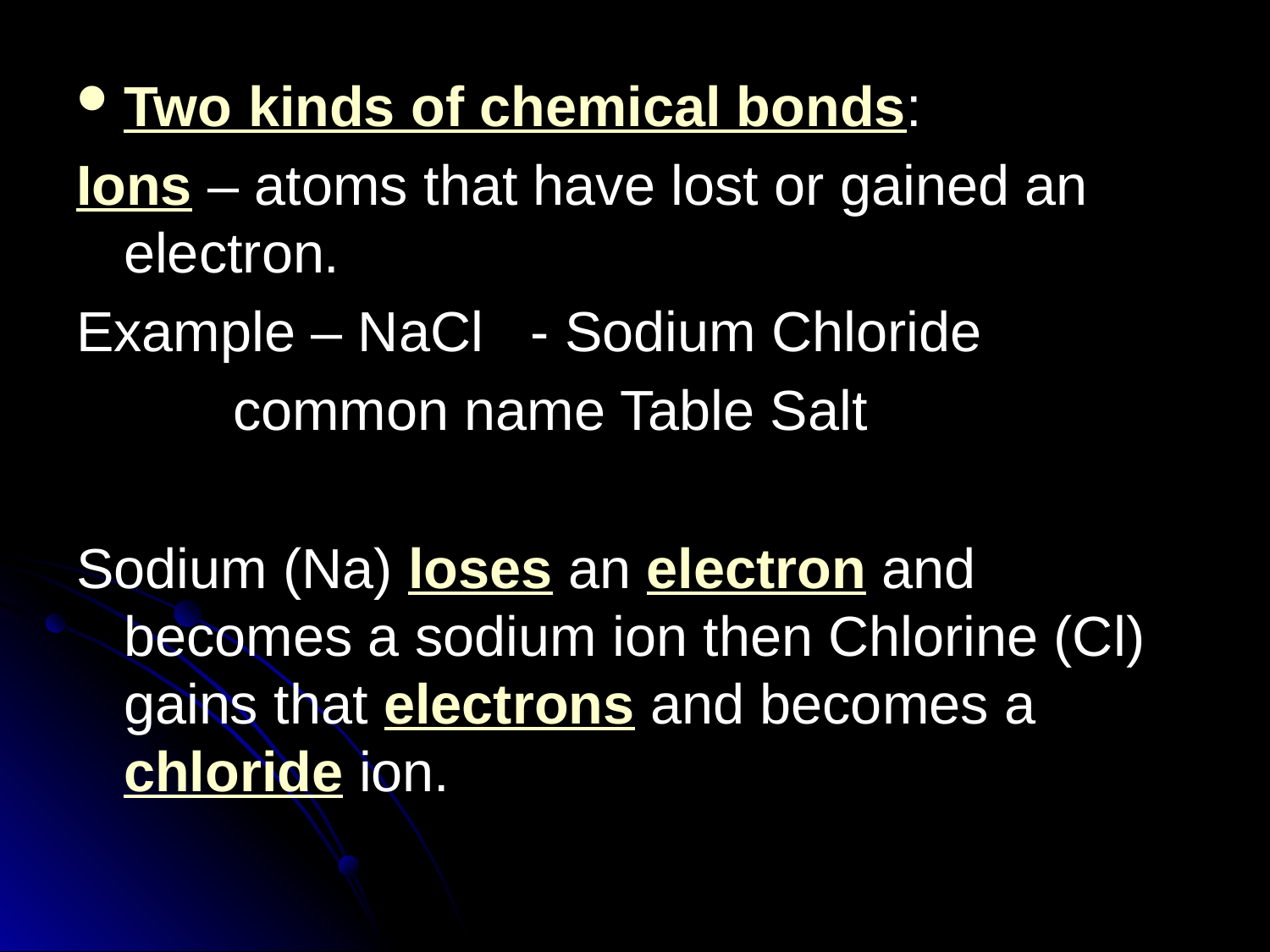

Two kinds of chemical bonds:
Ions – atoms that have lost or gained an electron.
Example – NaCl   - Sodium Chloride
          common name Table Salt

Sodium (Na) loses an electron and becomes a sodium ion then Chlorine (Cl) gains that electrons and becomes a chloride ion.